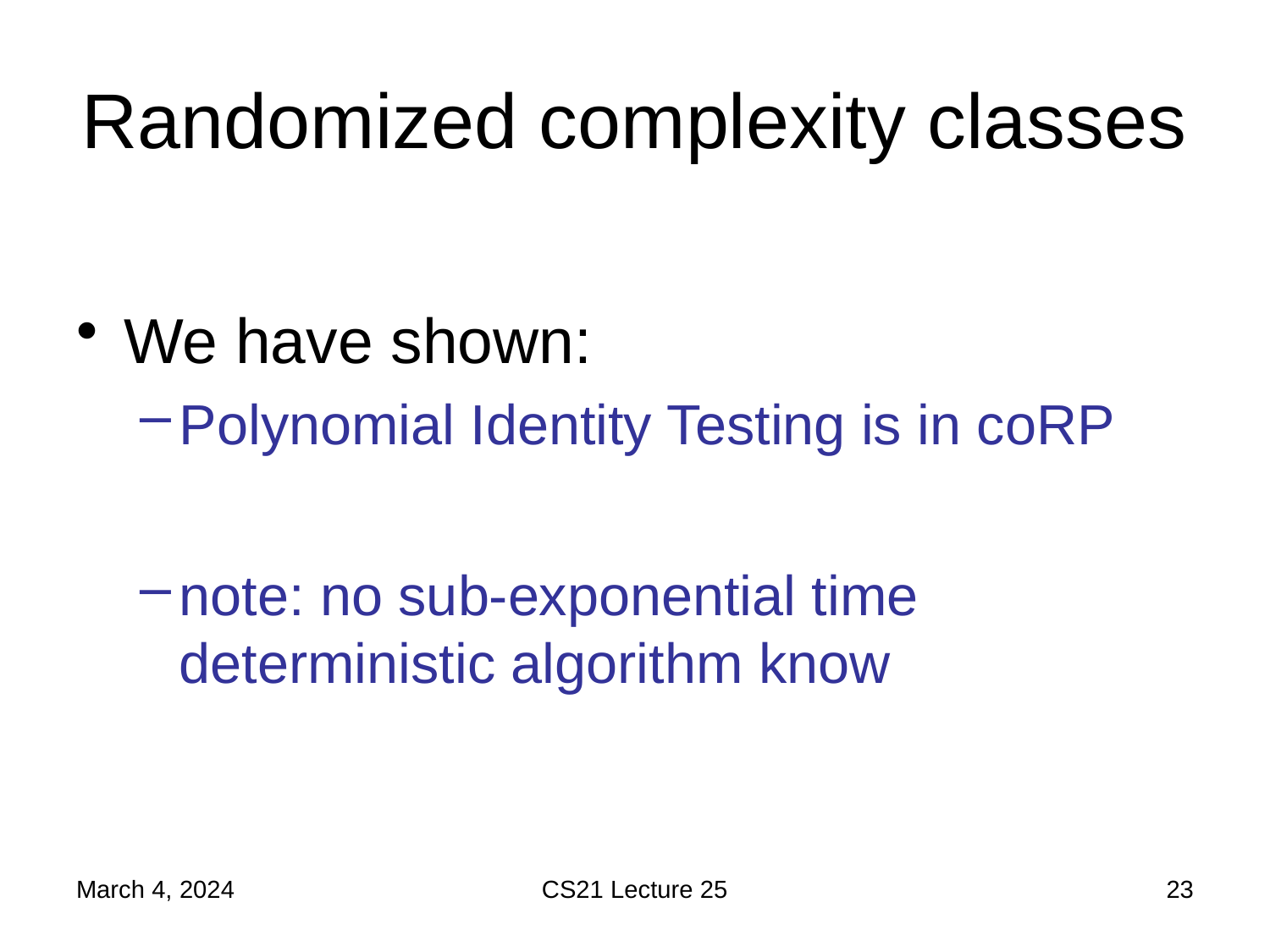

# Randomized complexity classes

We have shown:
Polynomial Identity Testing is in coRP

note: no sub-exponential time deterministic algorithm know

March 4, 2024
CS21 Lecture 25
23